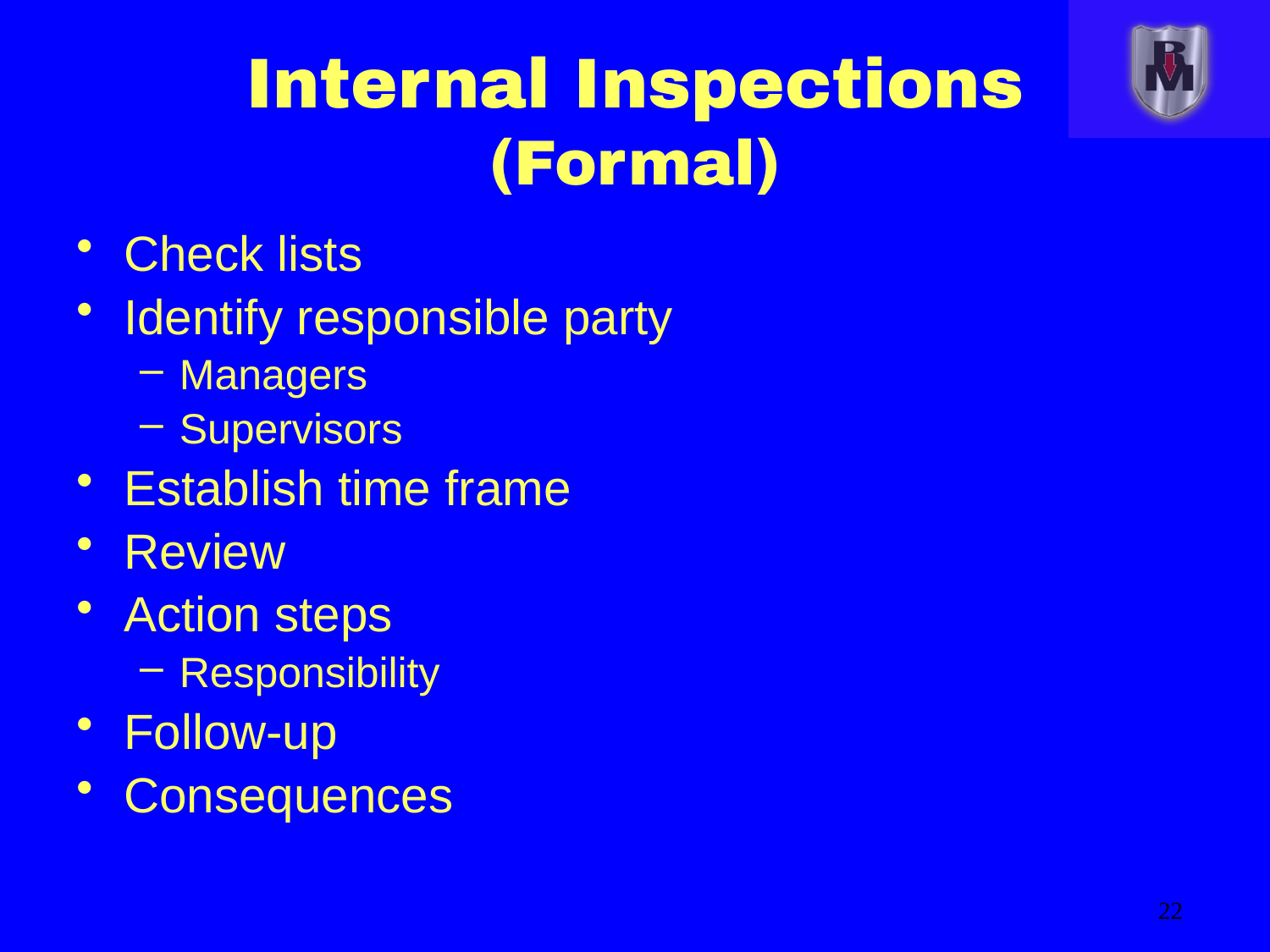

# Internal Inspections (Formal)
Check lists
Identify responsible party
Managers
Supervisors
Establish time frame
Review
Action steps
Responsibility
Follow-up
Consequences